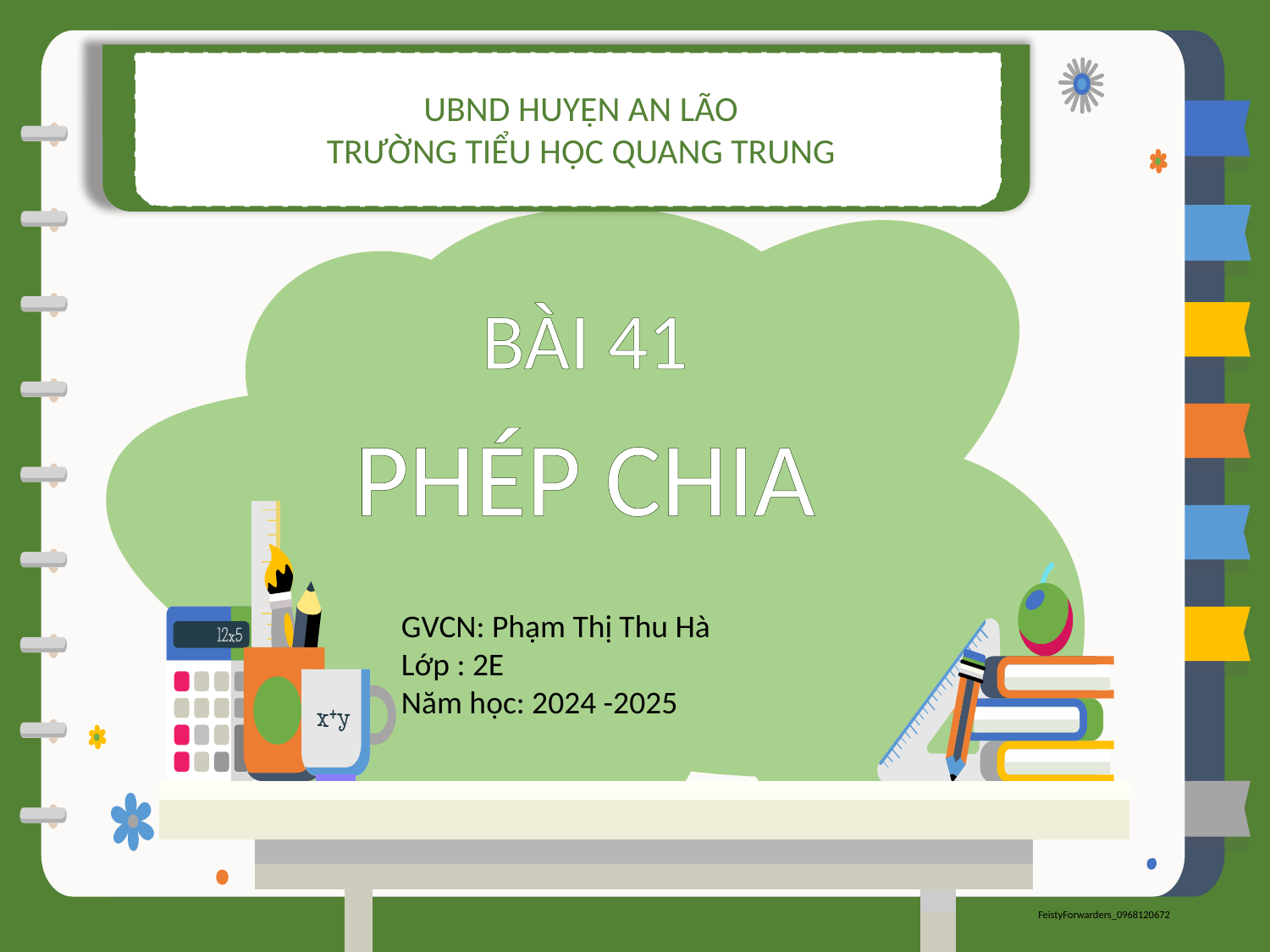

UBND HUYỆN AN LÃO
TRƯỜNG TIỂU HỌC QUANG TRUNG
BÀI 41
PHÉP CHIA
GVCN: Phạm Thị Thu Hà
Lớp : 2E
Năm học: 2024 -2025